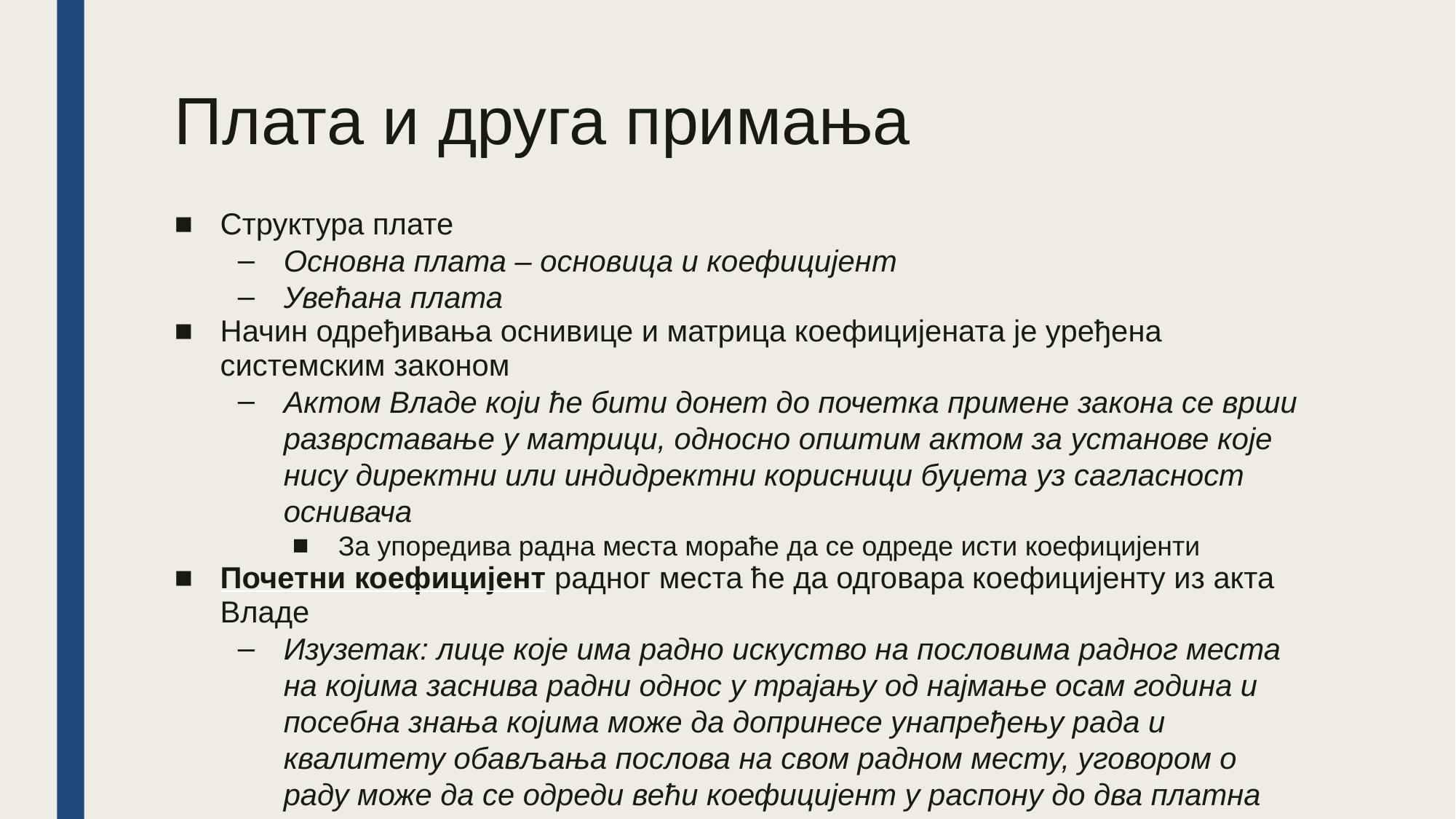

Плата и друга примања
Структура плате
Основна плата – основица и коефицијент
Увећана плата
Начин одређивања оснивице и матрица коефицијената је уређена системским законом
Актом Владе који ће бити донет до почетка примене закона се врши разврставање у матрици, односно општим актом за установе које нису директни или индидректни корисници буџета уз сагласност оснивача
За упоредива радна места мораће да се одреде исти коефицијенти
Почетни коефицијент радног места ће да одговара коефицијенту из акта Владе
Изузетак: лице које има радно искуство на пословима радног места на којима заснива радни однос у трајању од најмање осам година и посебна знања којима може да допринесе унапређењу рада и квалитету обављања послова на свом радном месту, уговором о раду може да се одреди већи коефицијент у распону до два платна разреда у односу на почетни коефицијент
Прописује се корективни коефицијент за здравствене раднике који раде у тимовима у областима интервентне кардиологије, интервентне неурологије и за пресађивање органа и ткива, као и здравствене сараднике који раде у тимовима за пресађивање органа и ткива
Основни коефицијент се увећава за 20%
Запослени приликом премештаја на друго радно место задржава увећање коефицијента које је имао по основу резултата рада